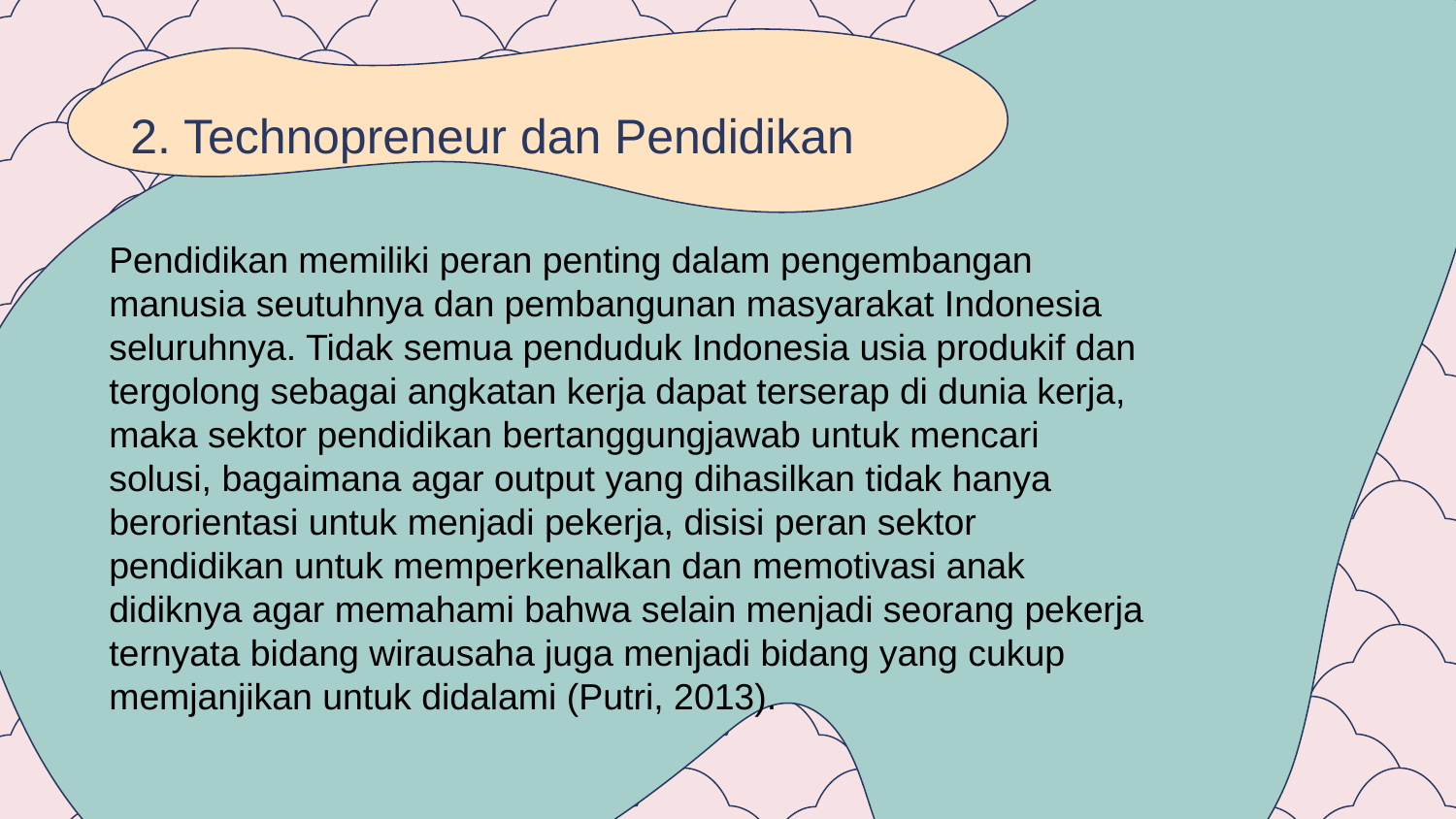

# 2. Technopreneur dan Pendidikan
Pendidikan memiliki peran penting dalam pengembangan manusia seutuhnya dan pembangunan masyarakat Indonesia seluruhnya. Tidak semua penduduk Indonesia usia produkif dan tergolong sebagai angkatan kerja dapat terserap di dunia kerja, maka sektor pendidikan bertanggungjawab untuk mencari solusi, bagaimana agar output yang dihasilkan tidak hanya berorientasi untuk menjadi pekerja, disisi peran sektor pendidikan untuk memperkenalkan dan memotivasi anak didiknya agar memahami bahwa selain menjadi seorang pekerja ternyata bidang wirausaha juga menjadi bidang yang cukup memjanjikan untuk didalami (Putri, 2013).